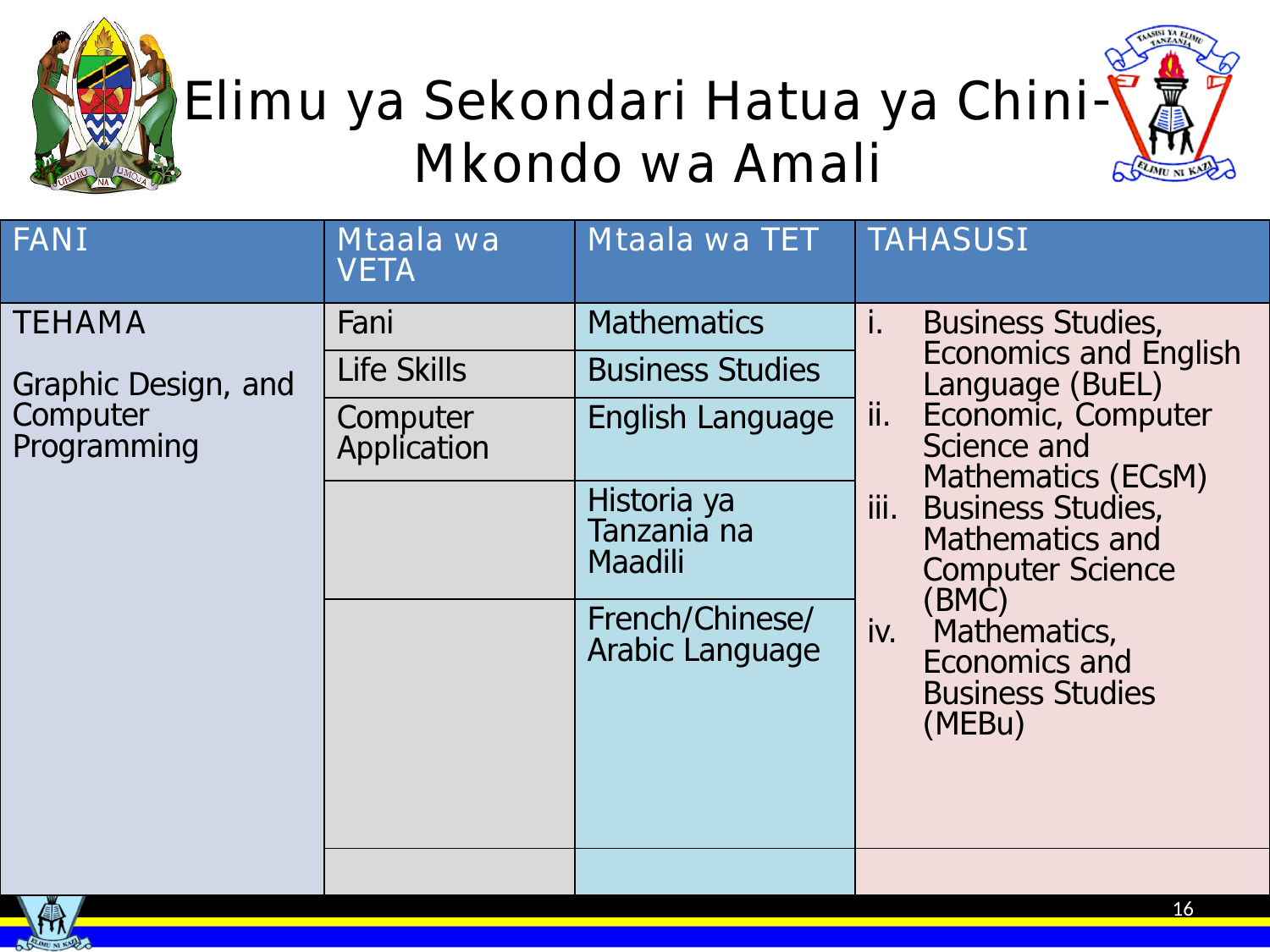

# Elimu ya Sekondari Hatua ya Chini-Mkondo wa Amali
| FANI | Mtaala wa VETA | Mtaala wa TET | TAHASUSI |
| --- | --- | --- | --- |
| TEHAMA   Graphic Design, and Computer Programming | Fani | Mathematics | Business Studies, Economics and English Language (BuEL) Economic, Computer Science and Mathematics (ECsM) Business Studies, Mathematics and Computer Science (BMC) Mathematics, Economics and Business Studies (MEBu) |
|  | Life Skills | Business Studies |  |
|  | Computer Application | English Language |  |
|  |  | Historia ya Tanzania na Maadili |  |
|  |  | French/Chinese/ Arabic Language |  |
|  |  |  |  |
16